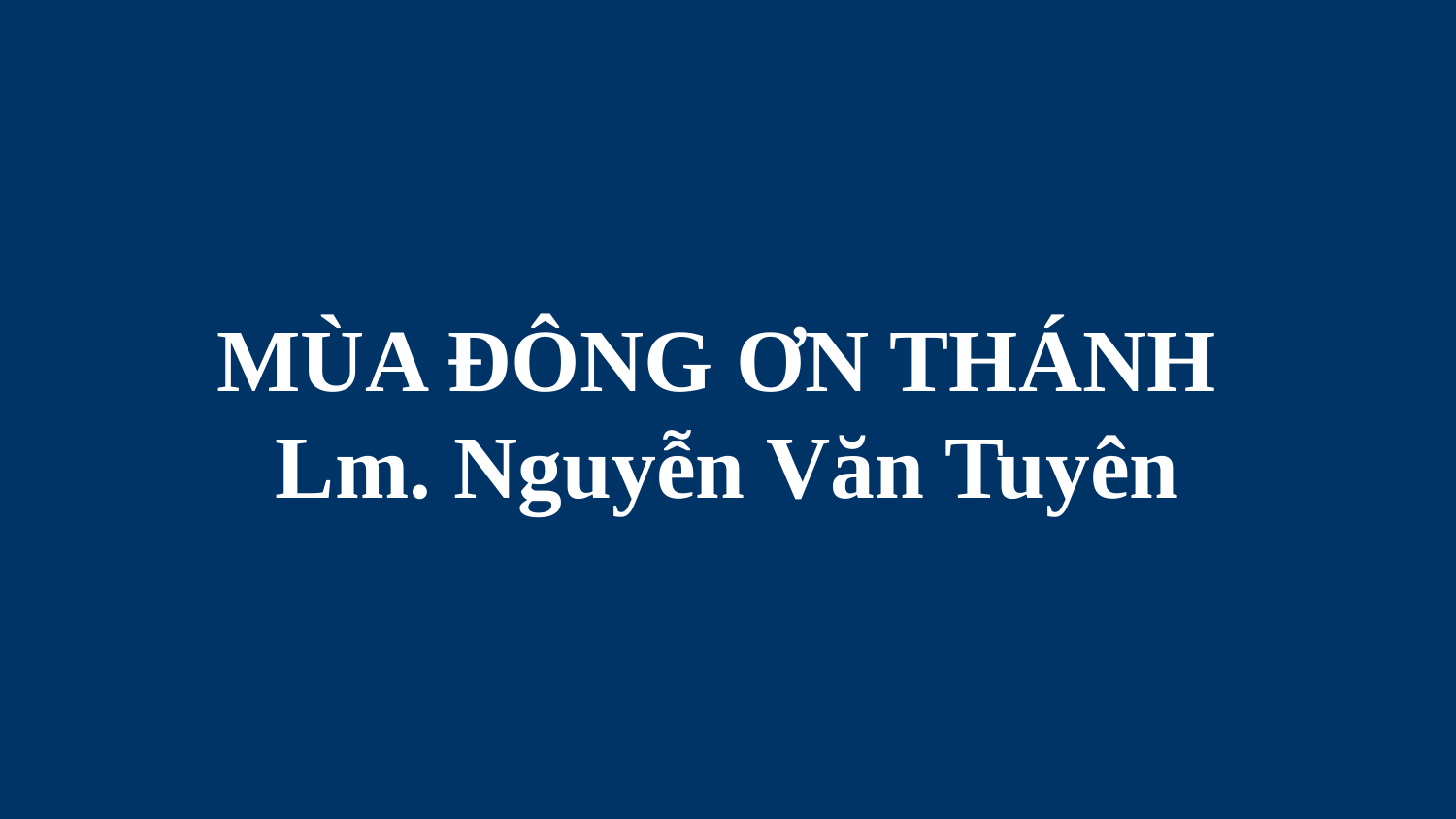

# MÙA ĐÔNG ƠN THÁNH Lm. Nguyễn Văn Tuyên